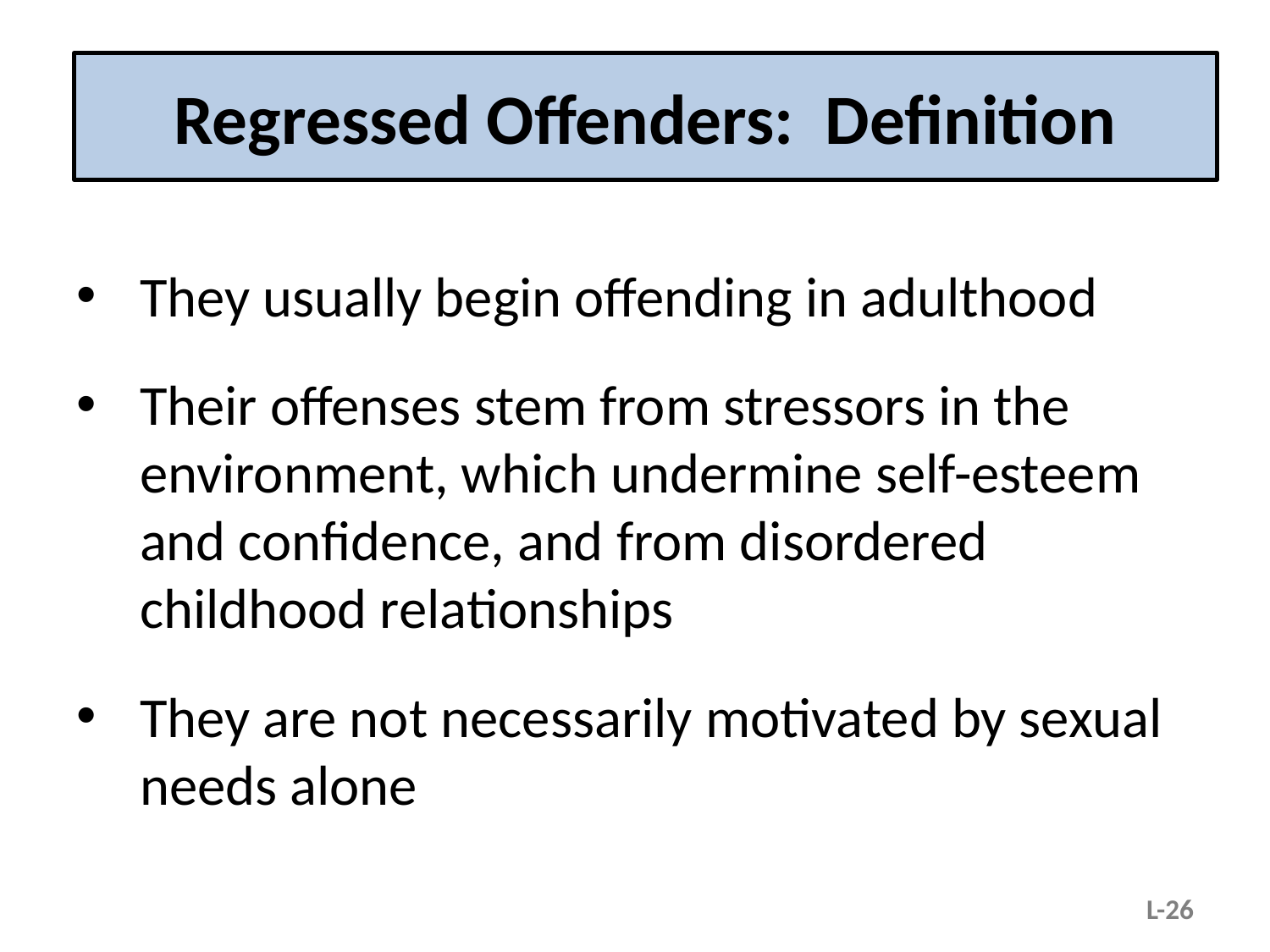

# Regressed Offenders:  Definition
They usually begin offending in adulthood

Their offenses stem from stressors in the environment, which undermine self-esteem and confidence, and from disordered childhood relationships

They are not necessarily motivated by sexual needs alone

L-26